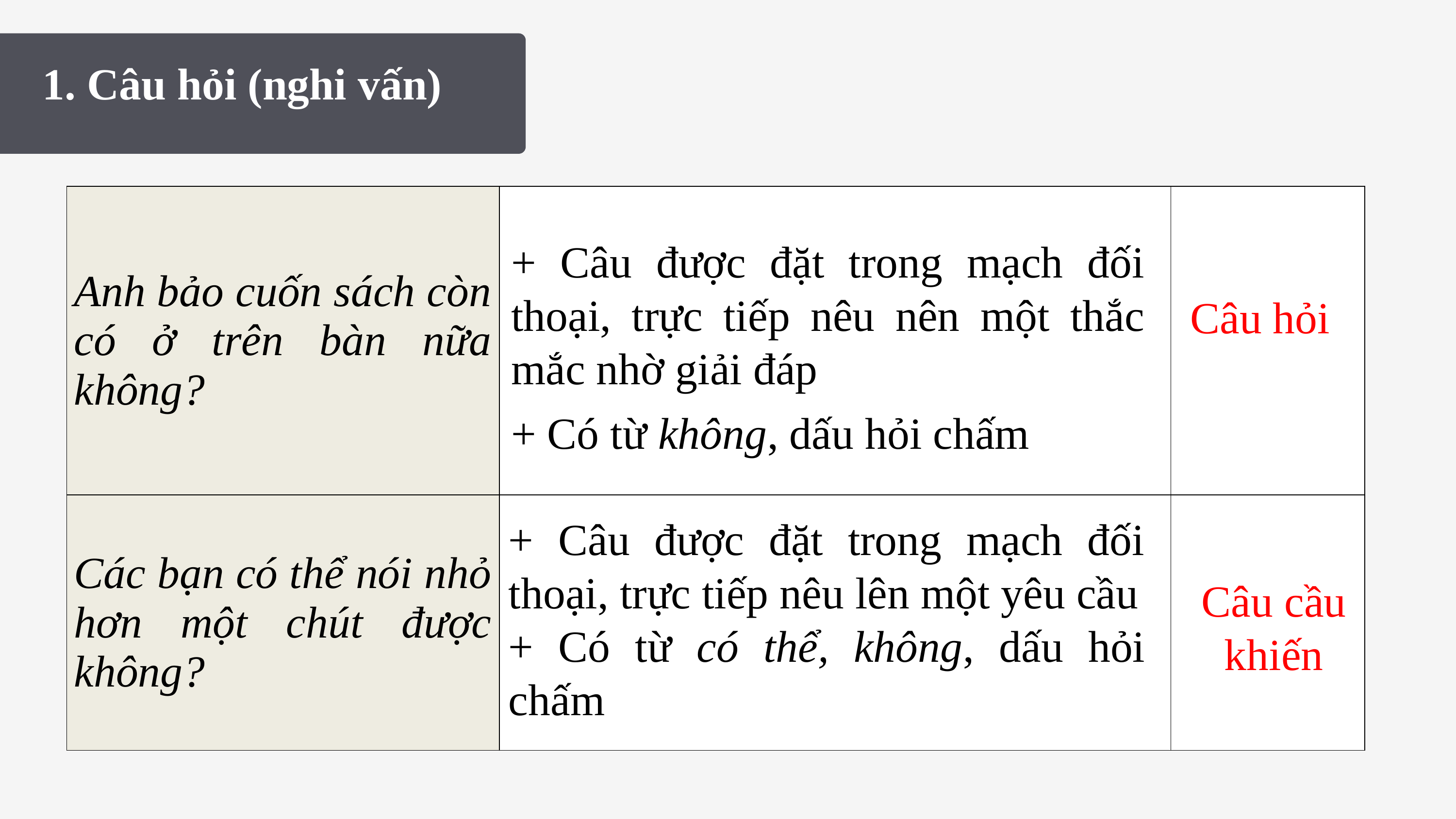

1. Câu hỏi (nghi vấn)
| Anh bảo cuốn sách còn có ở trên bàn nữa không? |  |  |
| --- | --- | --- |
| Các bạn có thể nói nhỏ hơn một chút được không? |  |  |
+ Câu được đặt trong mạch đối thoại, trực tiếp nêu nên một thắc mắc nhờ giải đáp
+ Có từ không, dấu hỏi chấm
Câu hỏi
+ Câu được đặt trong mạch đối thoại, trực tiếp nêu lên một yêu cầu
+ Có từ có thể, không, dấu hỏi chấm
Câu cầu khiến